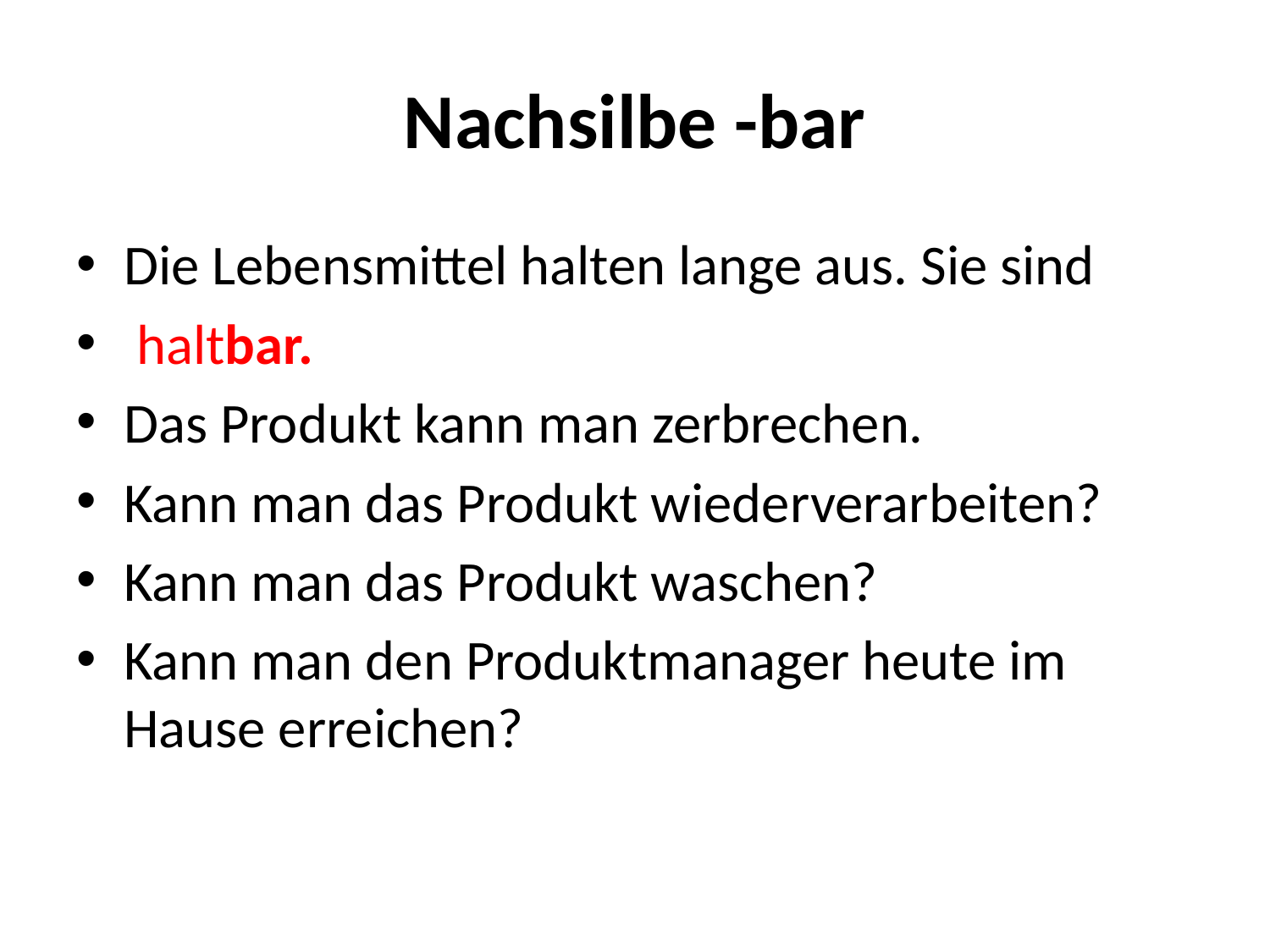

# Nachsilbe -bar
Die Lebensmittel halten lange aus. Sie sind
 haltbar.
Das Produkt kann man zerbrechen.
Kann man das Produkt wiederverarbeiten?
Kann man das Produkt waschen?
Kann man den Produktmanager heute im Hause erreichen?